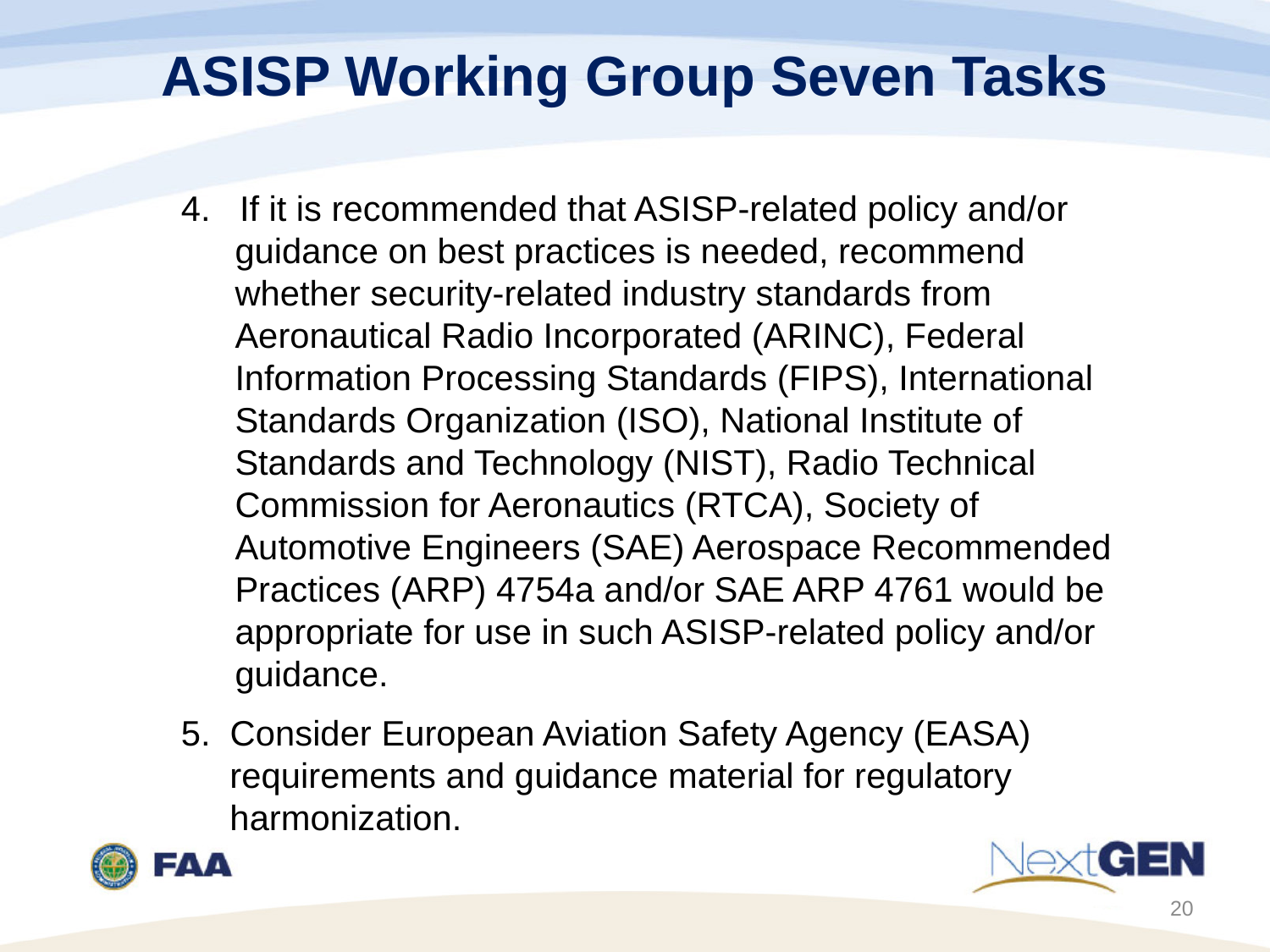

# ASISP Working Group Seven Tasks
 4.   If it is recommended that ASISP-related policy and/or guidance on best practices is needed, recommend whether security-related industry standards from Aeronautical Radio Incorporated (ARINC), Federal Information Processing Standards (FIPS), International Standards Organization (ISO), National Institute of Standards and Technology (NIST), Radio Technical Commission for Aeronautics (RTCA), Society of Automotive Engineers (SAE) Aerospace Recommended Practices (ARP) 4754a and/or SAE ARP 4761 would be appropriate for use in such ASISP-related policy and/or guidance.

 5.  Consider European Aviation Safety Agency (EASA)
      requirements and guidance material for regulatory
      harmonization.
20